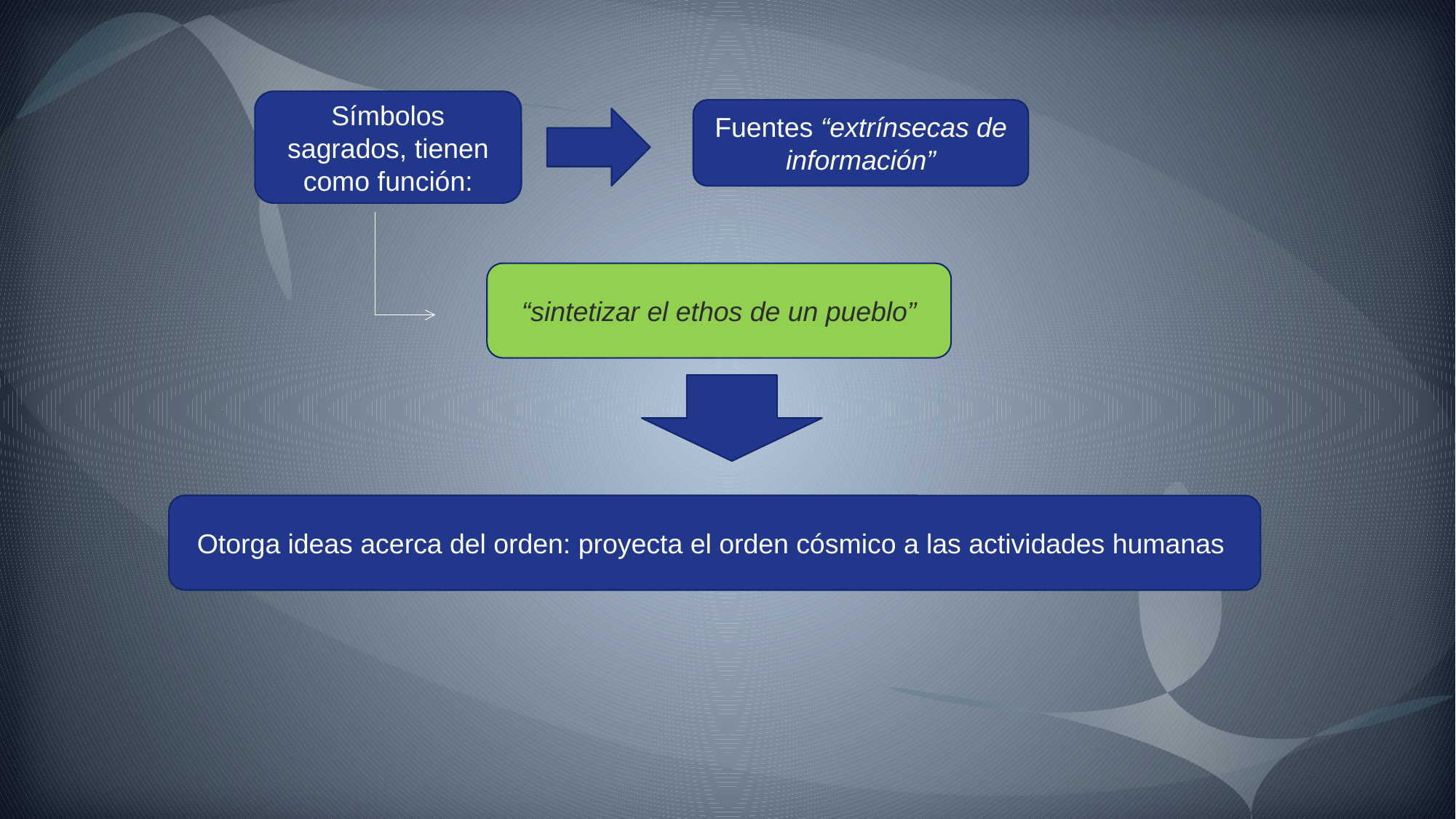

Símbolos sagrados, tienen como función:
Fuentes “extrínsecas de información”

“sintetizar el ethos de un pueblo”

Otorga ideas acerca del orden: proyecta el orden cósmico a las actividades humanas